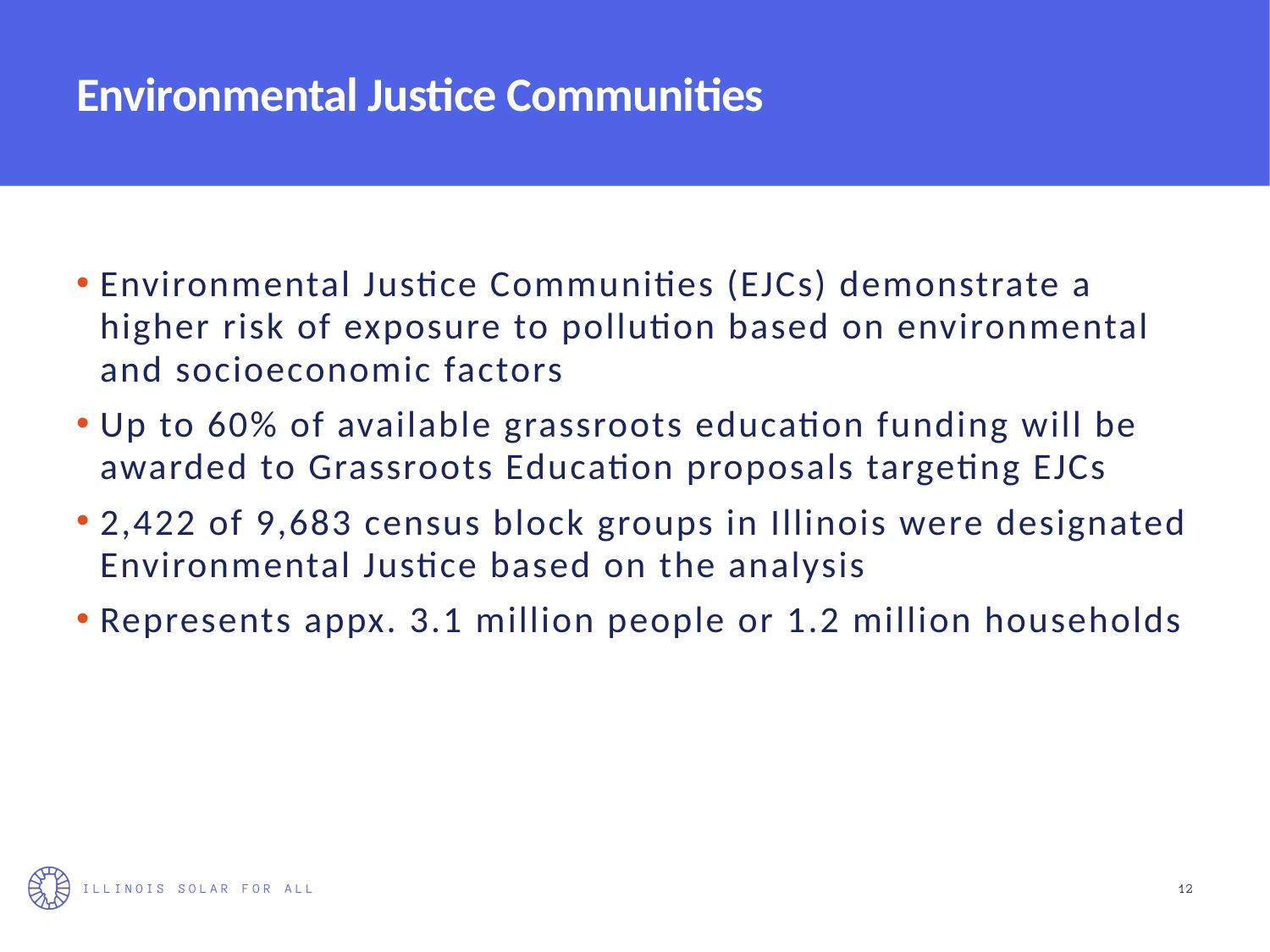

# Environmental Justice Communities
Environmental Justice Communities (EJCs) demonstrate a higher risk of exposure to pollution based on environmental and socioeconomic factors
Up to 60% of available grassroots education funding will be awarded to Grassroots Education proposals targeting EJCs
2,422 of 9,683 census block groups in Illinois were designated Environmental Justice based on the analysis
Represents appx. 3.1 million people or 1.2 million households